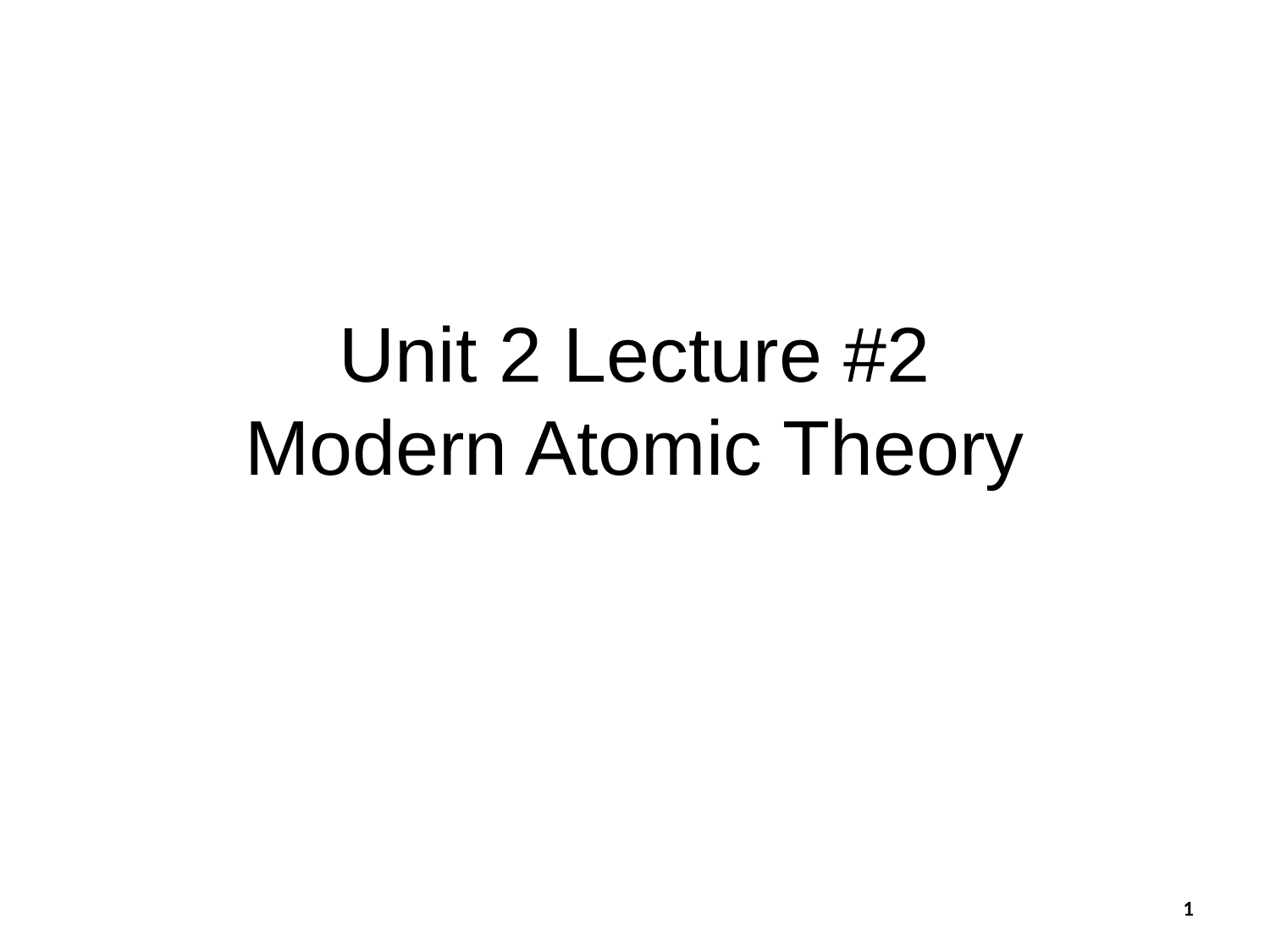

# Unit 2 Lecture #2 Modern Atomic Theory

1